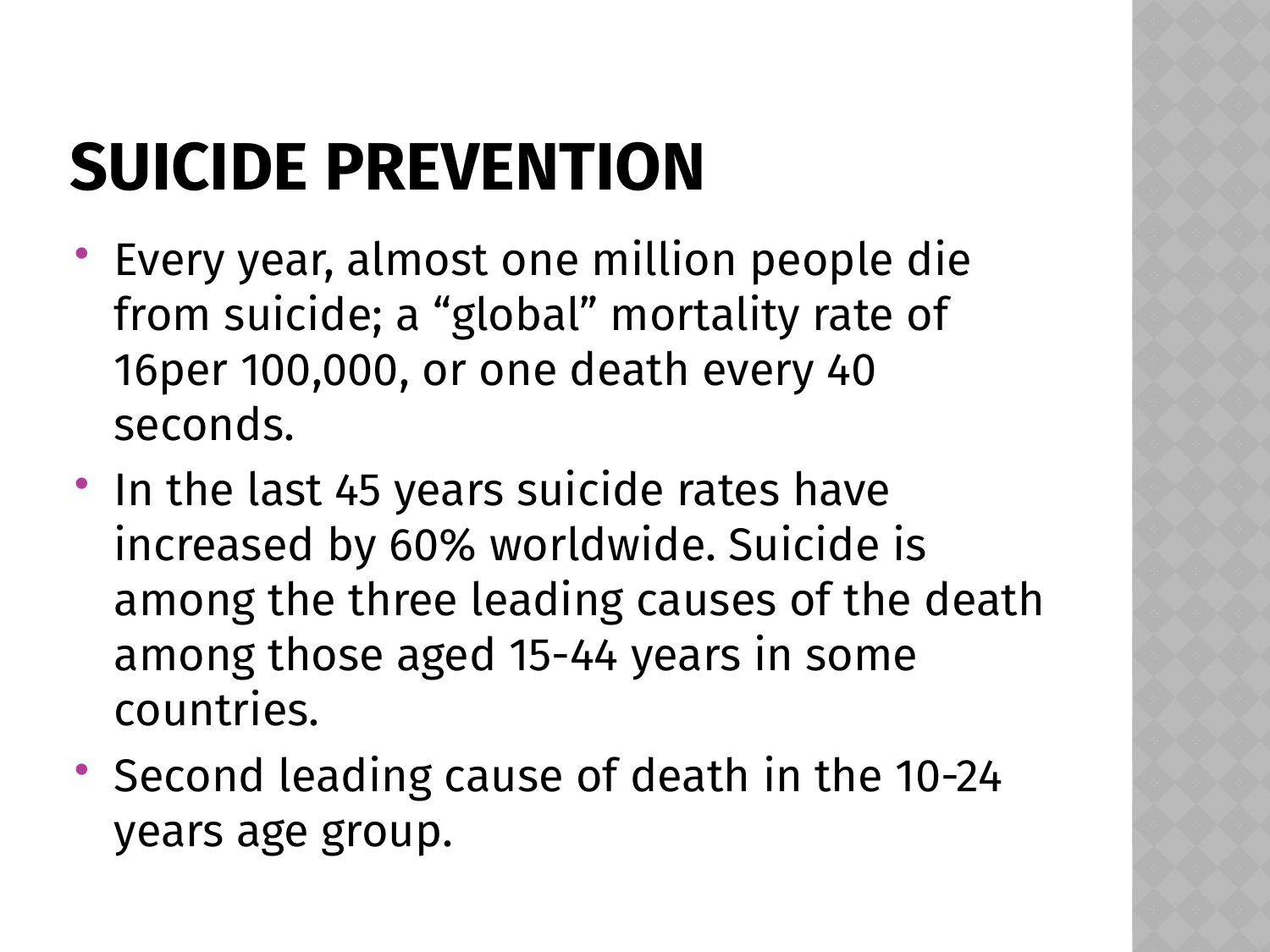

# SUICIDE PREVENTION
Every year, almost one million people die from suicide; a “global” mortality rate of 16per 100,000, or one death every 40 seconds.
In the last 45 years suicide rates have increased by 60% worldwide. Suicide is among the three leading causes of the death among those aged 15-44 years in some countries.
Second leading cause of death in the 10-24 years age group.